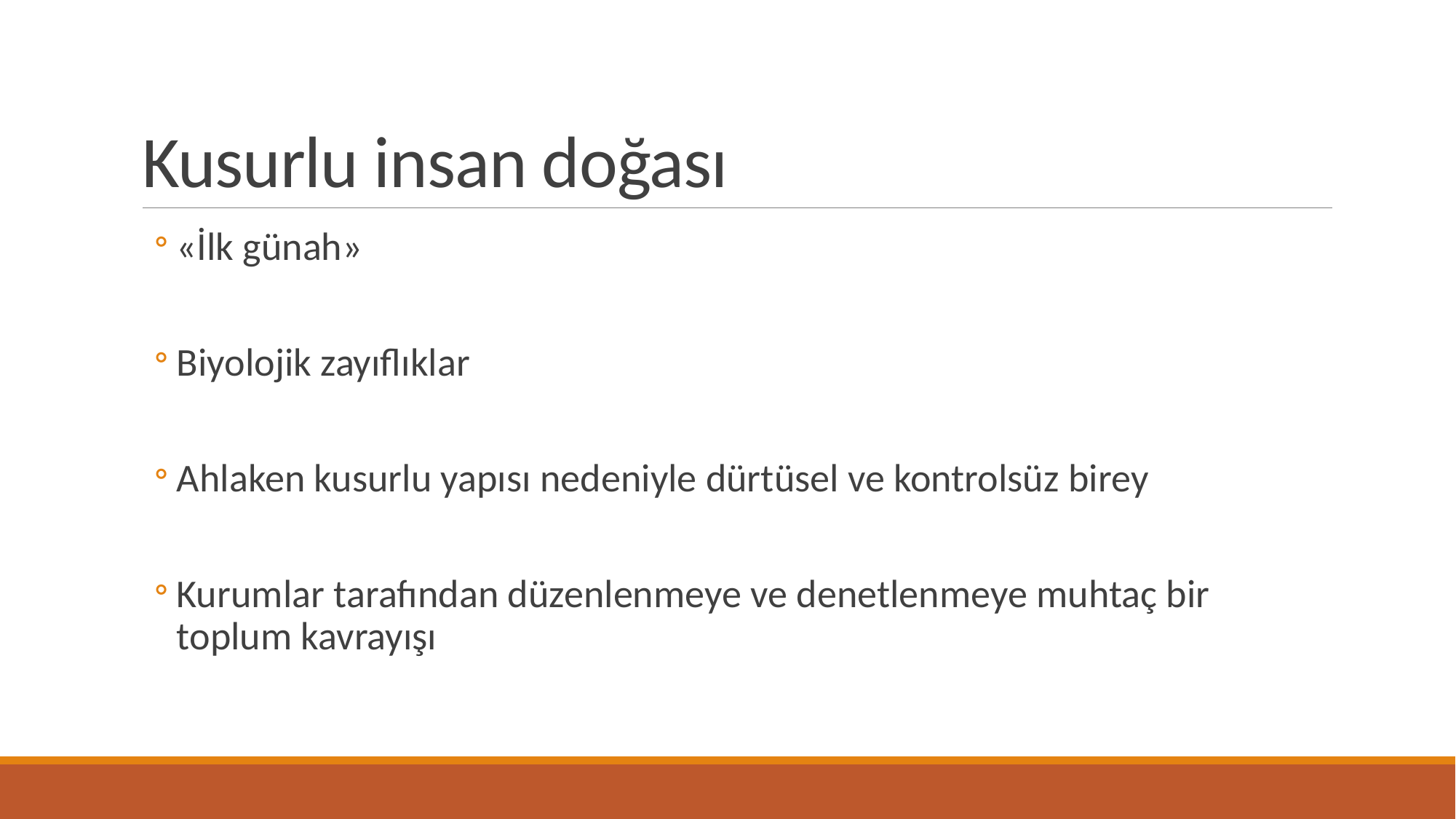

# Kusurlu insan doğası
«İlk günah»

Biyolojik zayıflıklar

Ahlaken kusurlu yapısı nedeniyle dürtüsel ve kontrolsüz birey

Kurumlar tarafından düzenlenmeye ve denetlenmeye muhtaç bir toplum kavrayışı